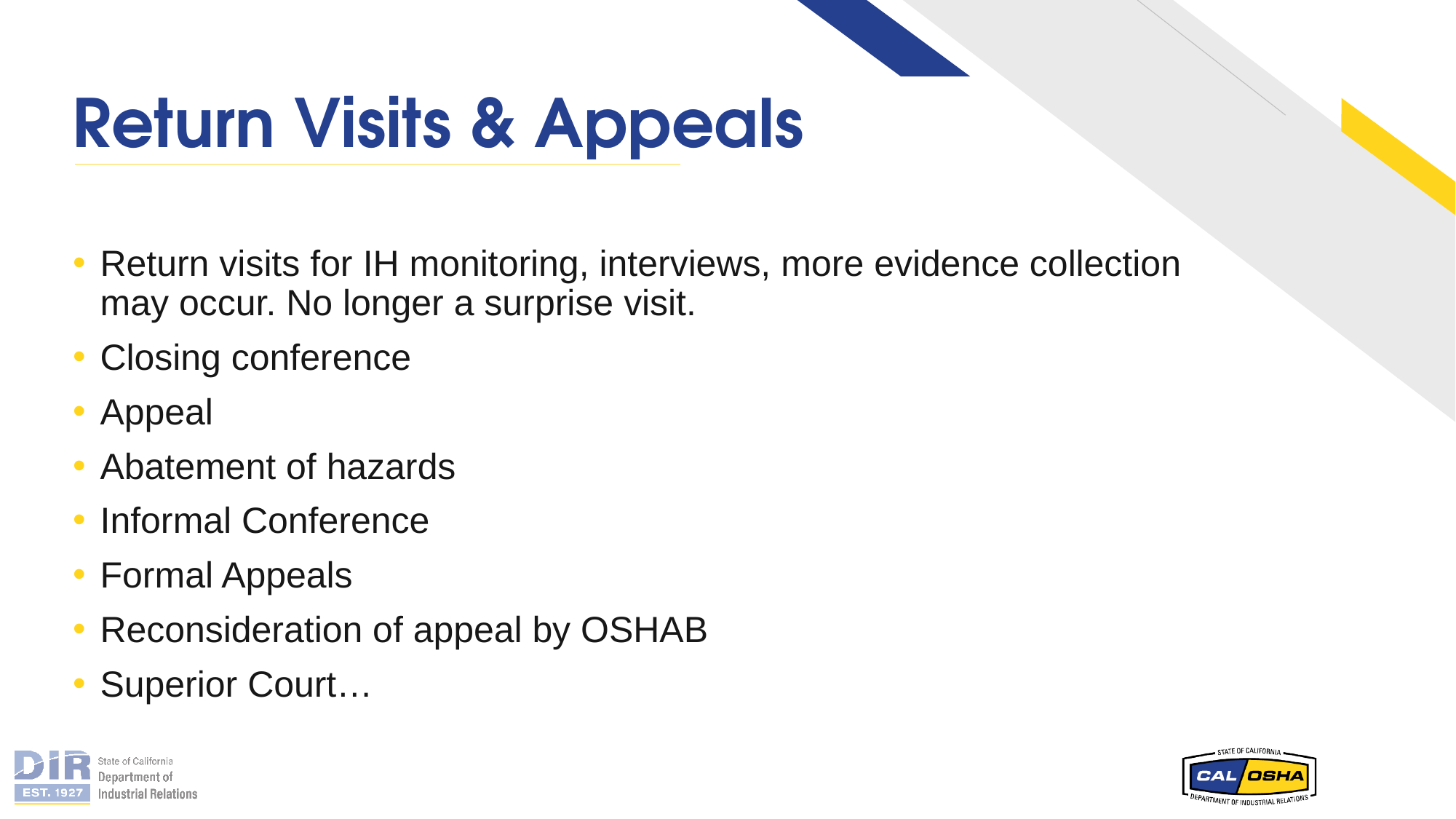

# Return Visits & Appeals

Return visits for IH monitoring, interviews, more evidence collection may occur. No longer a surprise visit.
Closing conference
Appeal
Abatement of hazards
Informal Conference
Formal Appeals
Reconsideration of appeal by OSHAB
Superior Court…